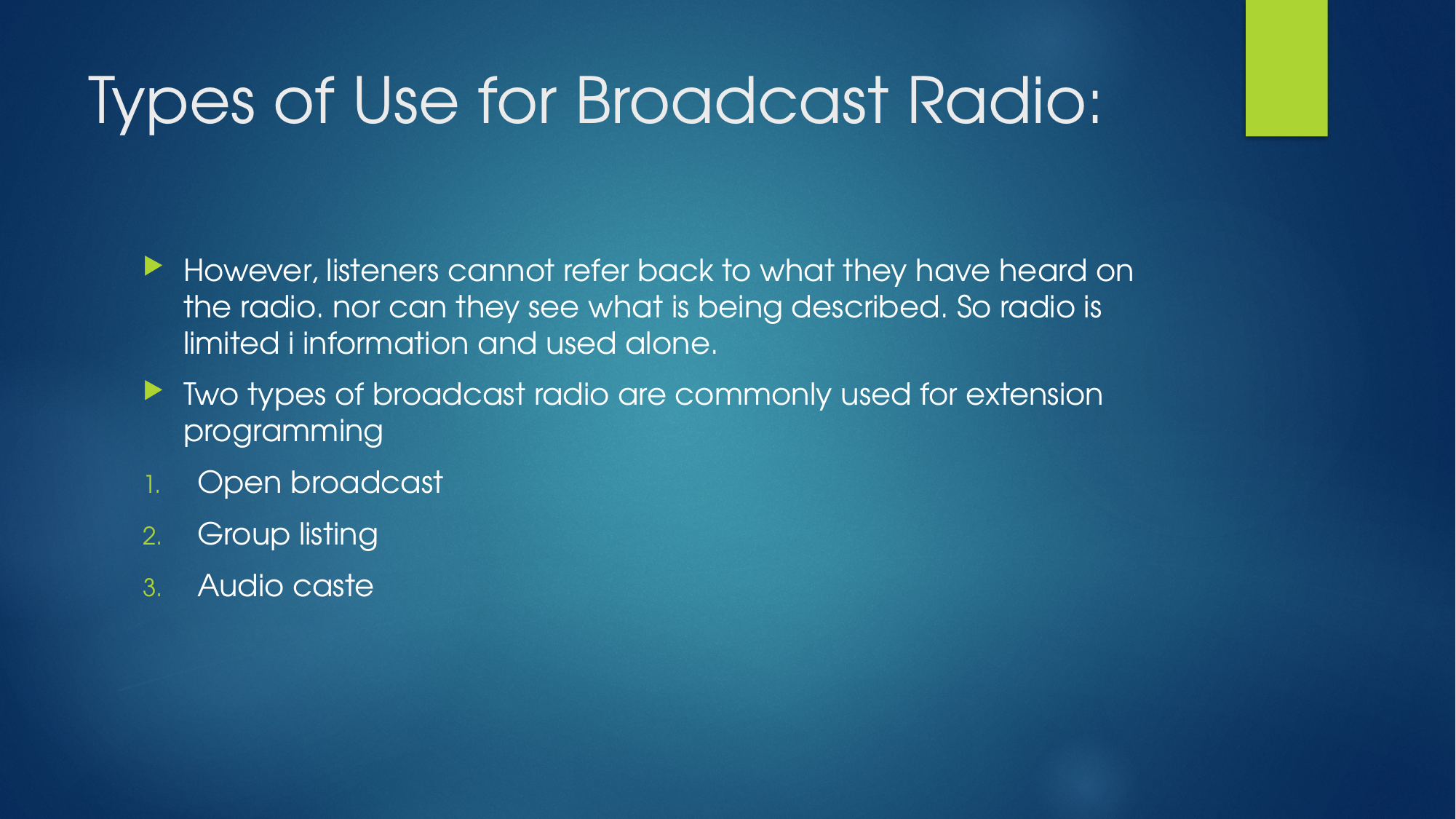

# Types of Use for Broadcast Radio:
However, listeners cannot refer back to what they have heard on the radio. nor can they see what is being described. So radio is limited i information and used alone.
Two types of broadcast radio are commonly used for extension programming
Open broadcast
Group listing
Audio caste